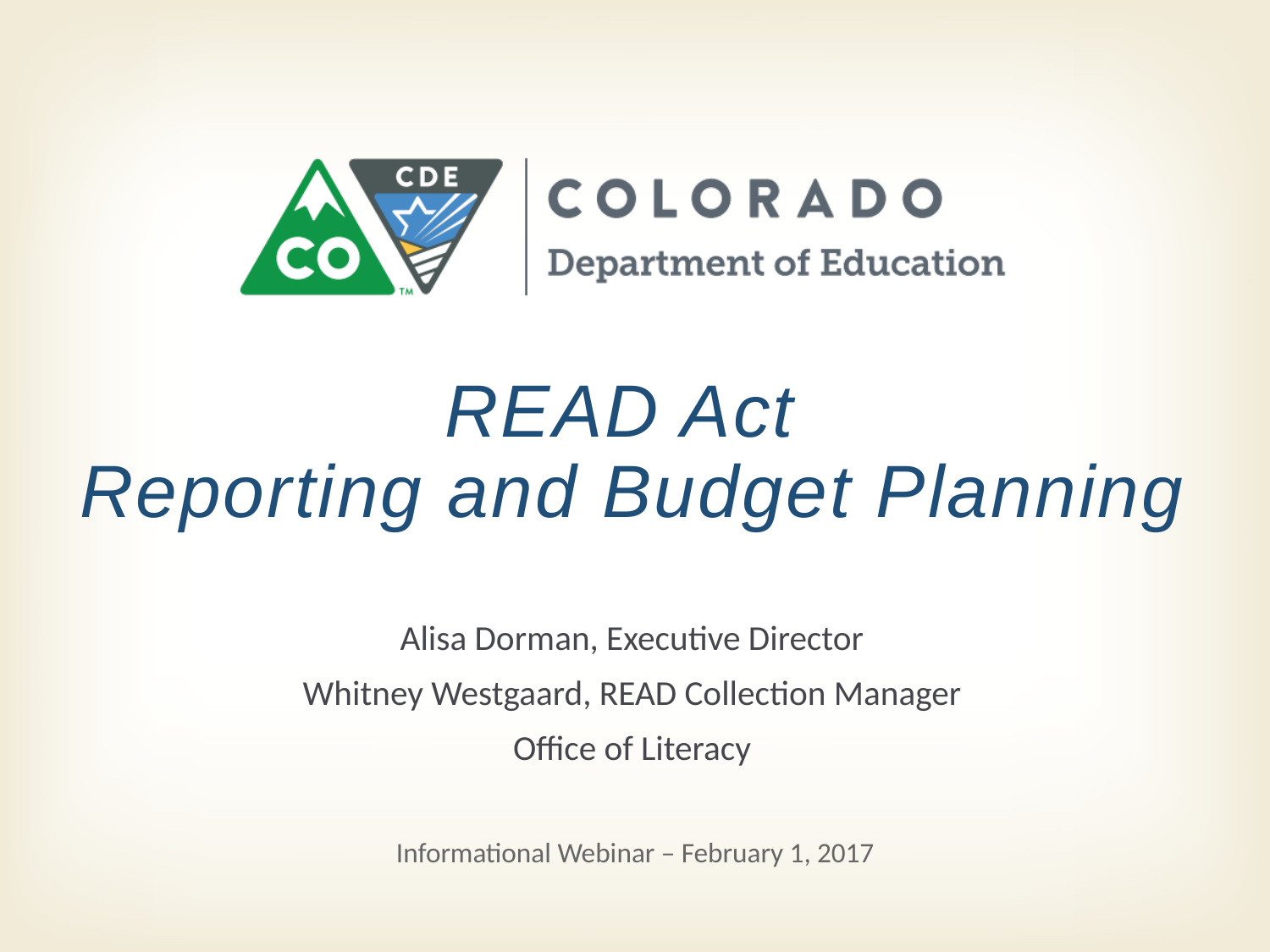

# READ Act Reporting and Budget Planning
Alisa Dorman, Executive Director
Whitney Westgaard, READ Collection Manager
Office of Literacy
Informational Webinar – February 1, 2017